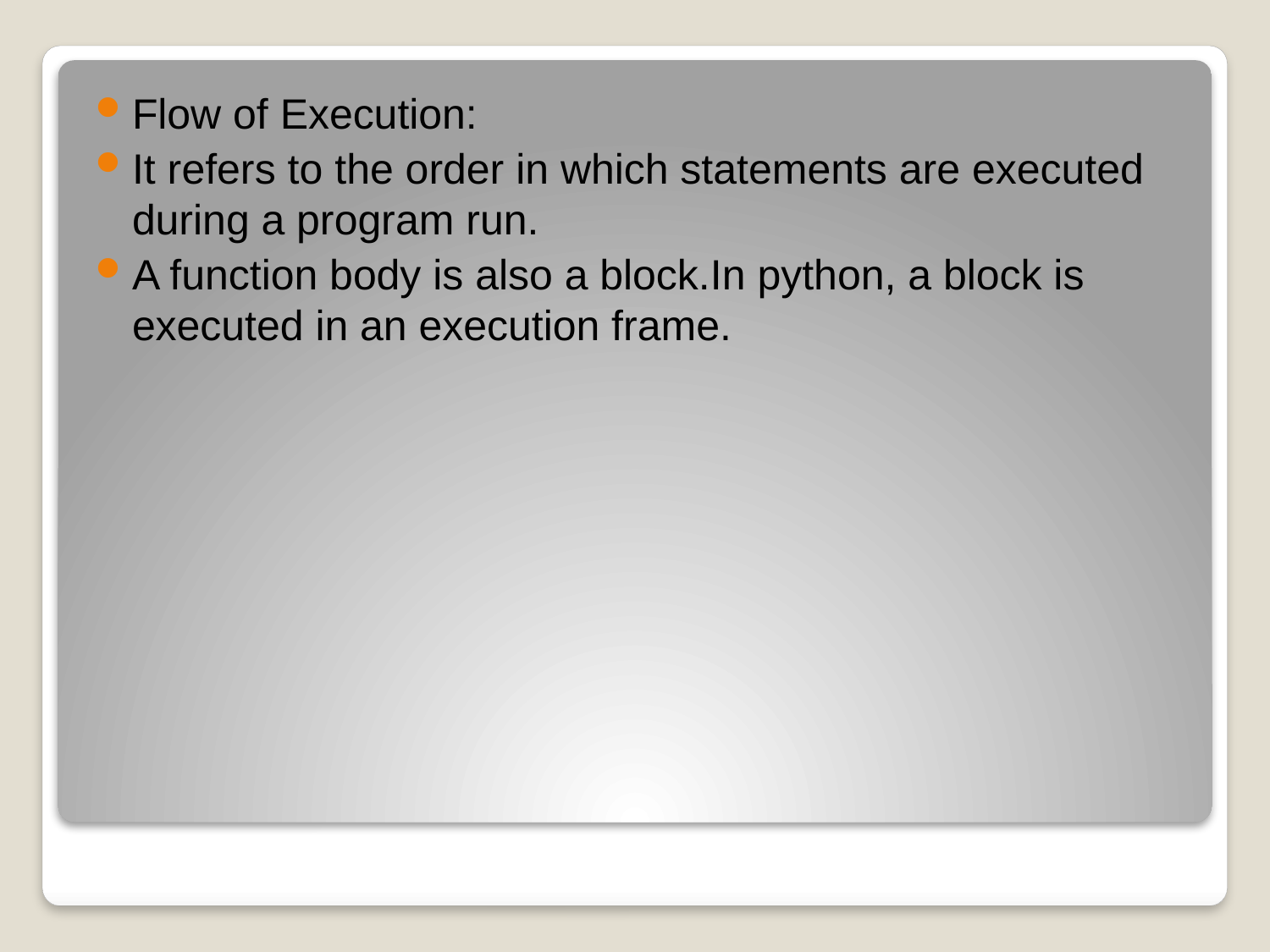

Flow of Execution:
It refers to the order in which statements are executed during a program run.
A function body is also a block.In python, a block is executed in an execution frame.
#